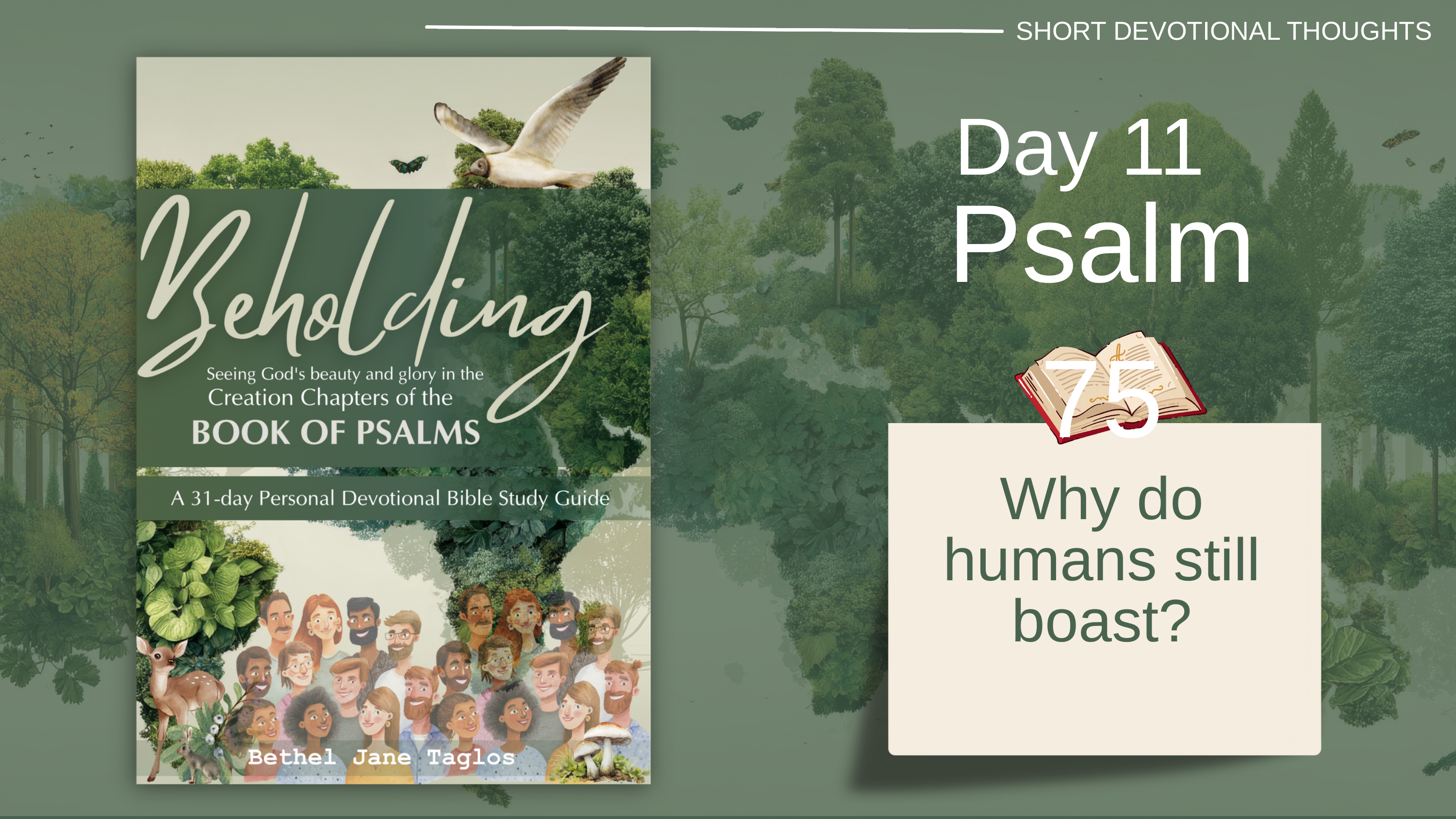

SHORT DEVOTIONAL THOUGHTS

Day 11
Psalm 75

Why do humans still boast?